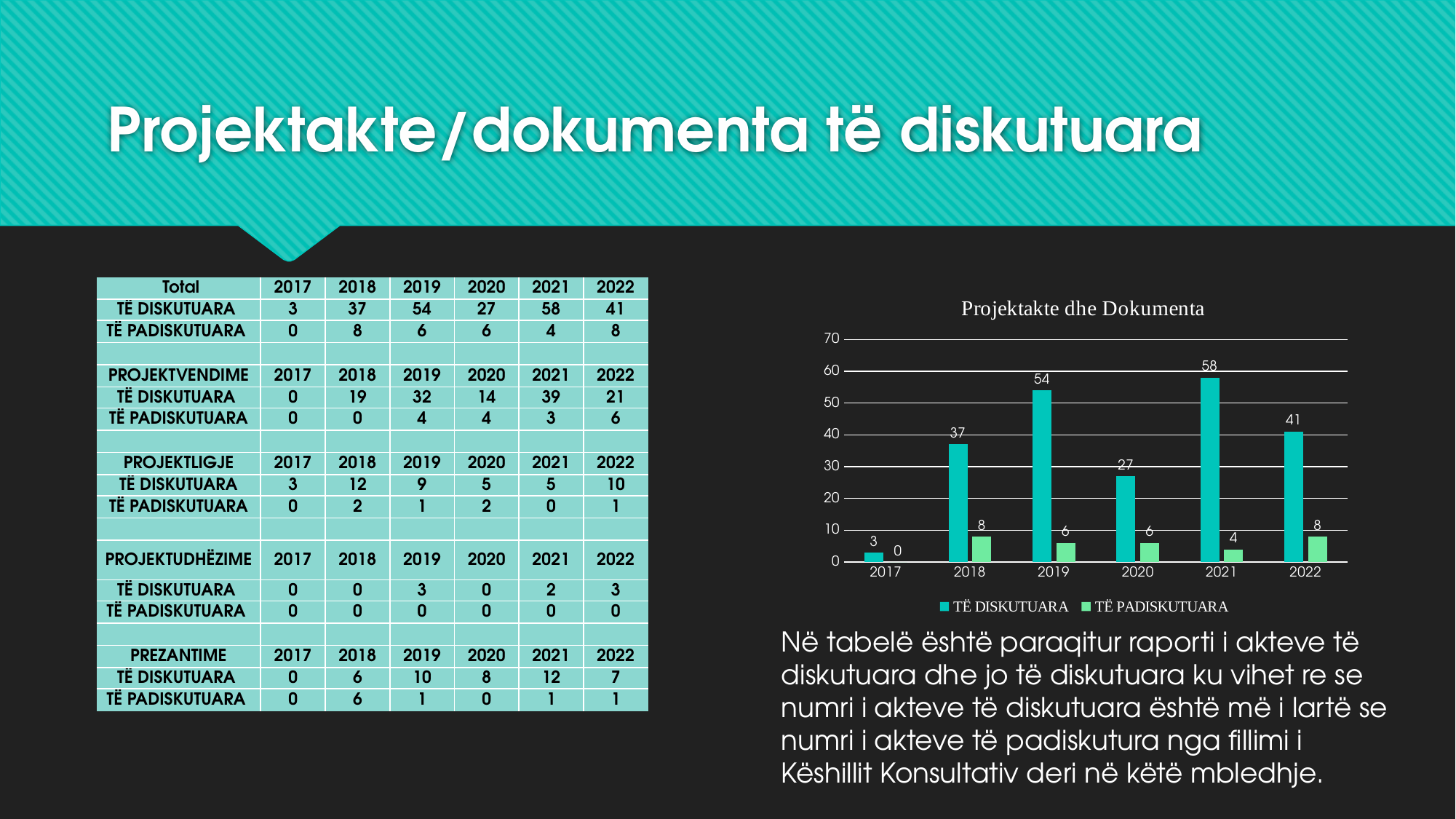

# Projektakte/dokumenta të diskutuara
| Total | 2017 | 2018 | 2019 | 2020 | 2021 | 2022 |
| --- | --- | --- | --- | --- | --- | --- |
| TË DISKUTUARA | 3 | 37 | 54 | 27 | 58 | 41 |
| TË PADISKUTUARA | 0 | 8 | 6 | 6 | 4 | 8 |
|  |  |  |  |  |  |  |
| PROJEKTVENDIME | 2017 | 2018 | 2019 | 2020 | 2021 | 2022 |
| TË DISKUTUARA | 0 | 19 | 32 | 14 | 39 | 21 |
| TË PADISKUTUARA | 0 | 0 | 4 | 4 | 3 | 6 |
|  |  |  |  |  |  |  |
| PROJEKTLIGJE | 2017 | 2018 | 2019 | 2020 | 2021 | 2022 |
| TË DISKUTUARA | 3 | 12 | 9 | 5 | 5 | 10 |
| TË PADISKUTUARA | 0 | 2 | 1 | 2 | 0 | 1 |
|  |  |  |  |  |  |  |
| PROJEKTUDHËZIME | 2017 | 2018 | 2019 | 2020 | 2021 | 2022 |
| TË DISKUTUARA | 0 | 0 | 3 | 0 | 2 | 3 |
| TË PADISKUTUARA | 0 | 0 | 0 | 0 | 0 | 0 |
|  |  |  |  |  |  |  |
| PREZANTIME | 2017 | 2018 | 2019 | 2020 | 2021 | 2022 |
| TË DISKUTUARA | 0 | 6 | 10 | 8 | 12 | 7 |
| TË PADISKUTUARA | 0 | 6 | 1 | 0 | 1 | 1 |

### Chart: Projektakte dhe Dokumenta

| Category | TË DISKUTUARA  | TË PADISKUTUARA  |
|---|---|---|
| 2017 | 3.0 | 0.0 |
| 2018 | 37.0 | 8.0 |
| 2019 | 54.0 | 6.0 |
| 2020 | 27.0 | 6.0 |
| 2021 | 58.0 | 4.0 |
| 2022 | 41.0 | 8.0 |
Në tabelë është paraqitur raporti i akteve të diskutuara dhe jo të diskutuara ku vihet re se numri i akteve të diskutuara është më i lartë se numri i akteve të padiskutura nga fillimi i Këshillit Konsultativ deri në këtë mbledhje.